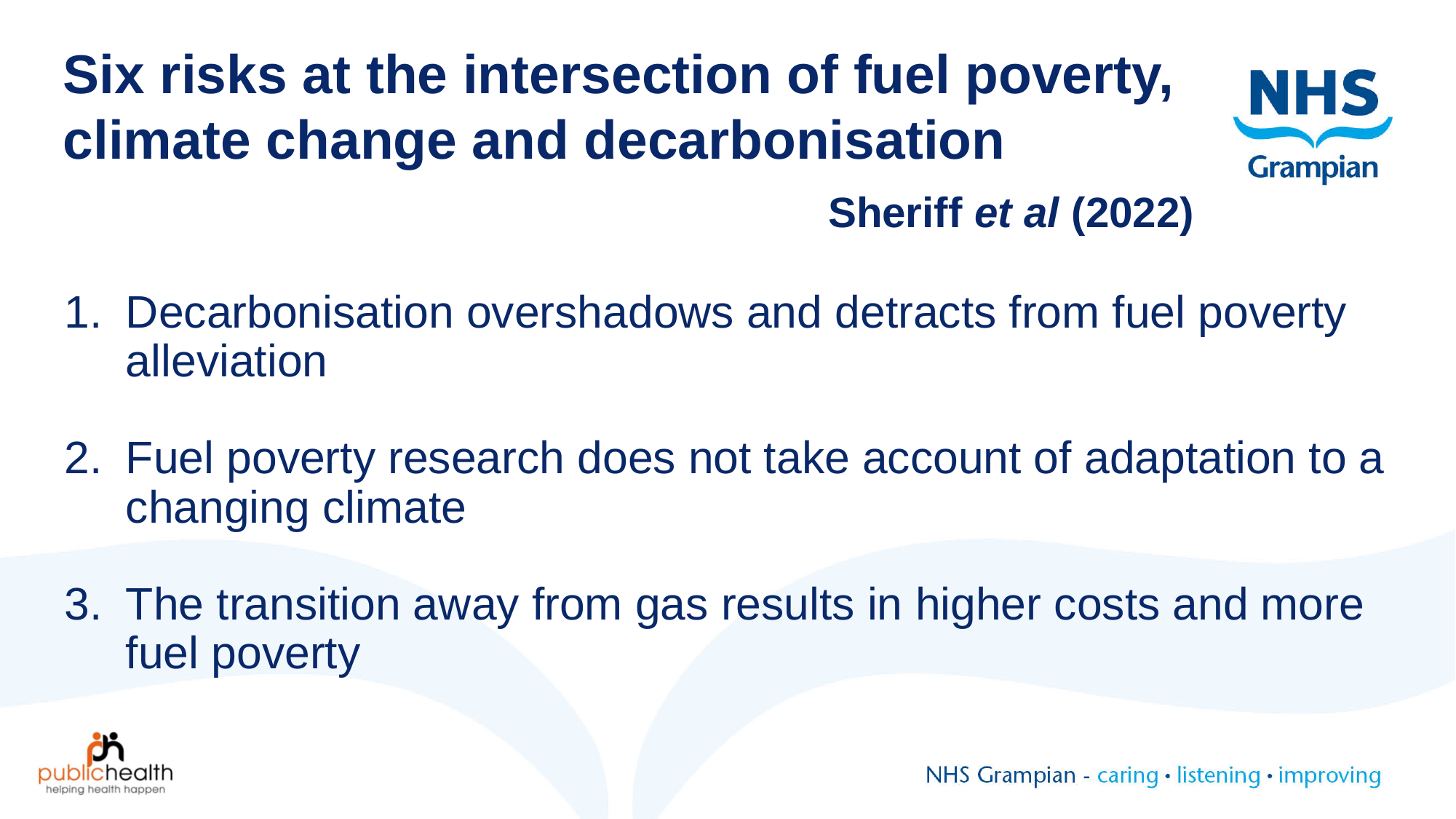

# Six risks at the intersection of fuel poverty, climate change and decarbonisation
Sheriff et al (2022)
Decarbonisation overshadows and detracts from fuel poverty alleviation

Fuel poverty research does not take account of adaptation to a changing climate

The transition away from gas results in higher costs and more fuel poverty